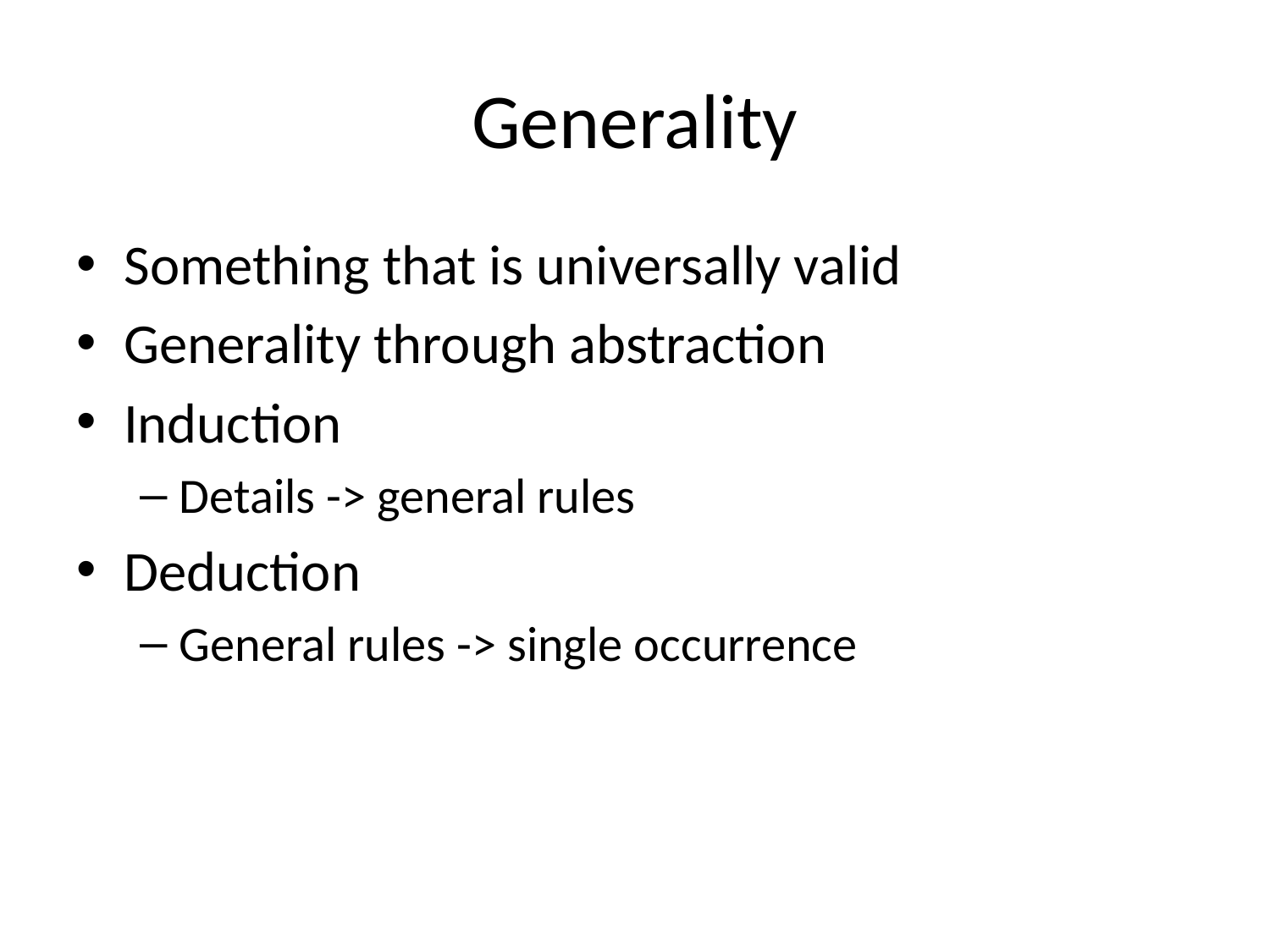

# Generality
Something that is universally valid
Generality through abstraction
Induction
Details -> general rules
Deduction
General rules -> single occurrence